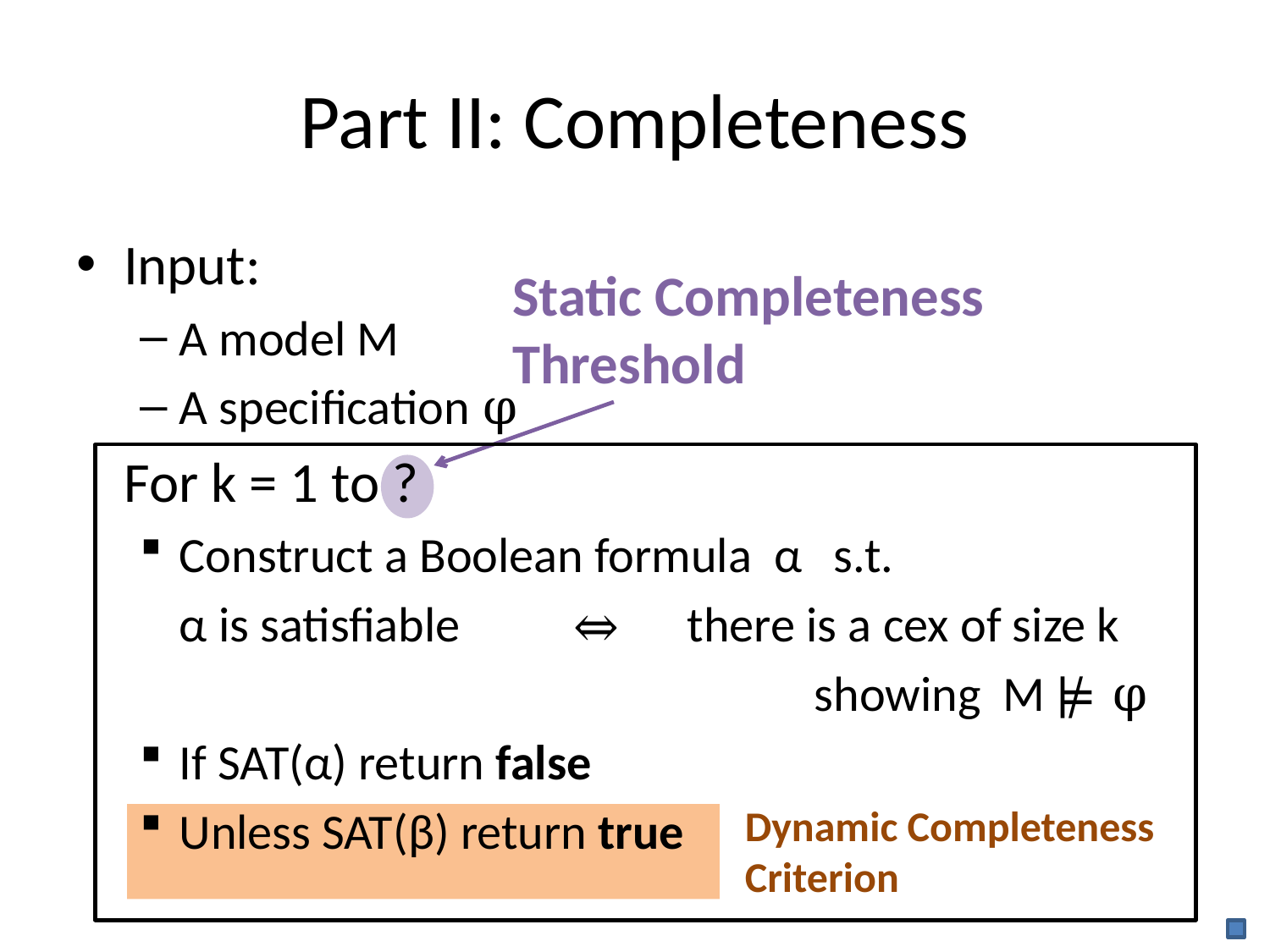

# Part II: Completeness
Input:
A model M
A specification φ
	For k = 1 to ?
Construct a Boolean formula  α  s.t.
	α is satisfiable	 ⇔	there is a cex of size k
						showing  M ⊭ φ
If SAT(α) return false
Unless SAT(β) return true
Static Completeness
Threshold

Dynamic Completeness
Criterion